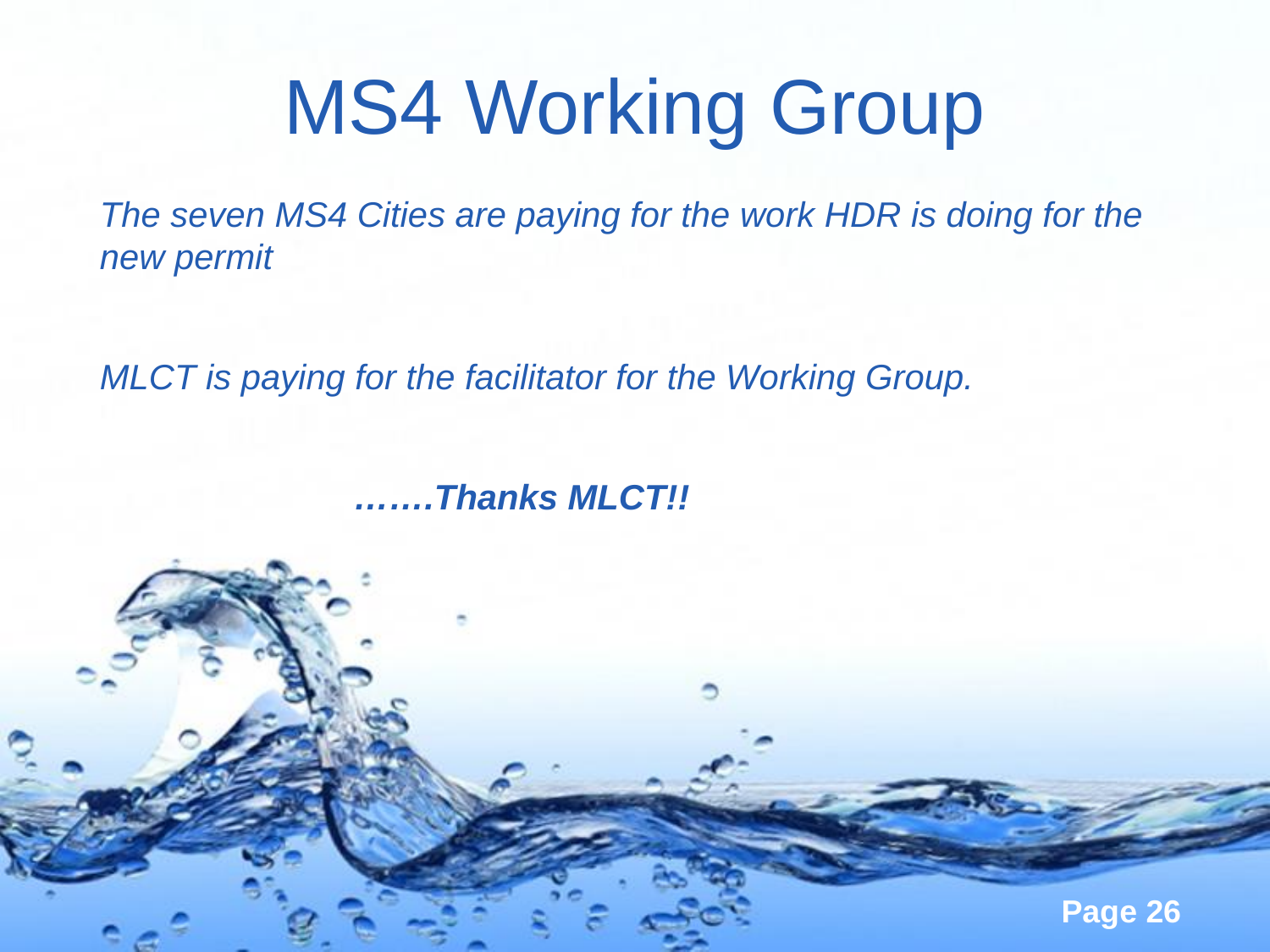

# MS4 Working Group
The seven MS4 Cities are paying for the work HDR is doing for the new permit

MLCT is paying for the facilitator for the Working Group.

		…….Thanks MLCT!!